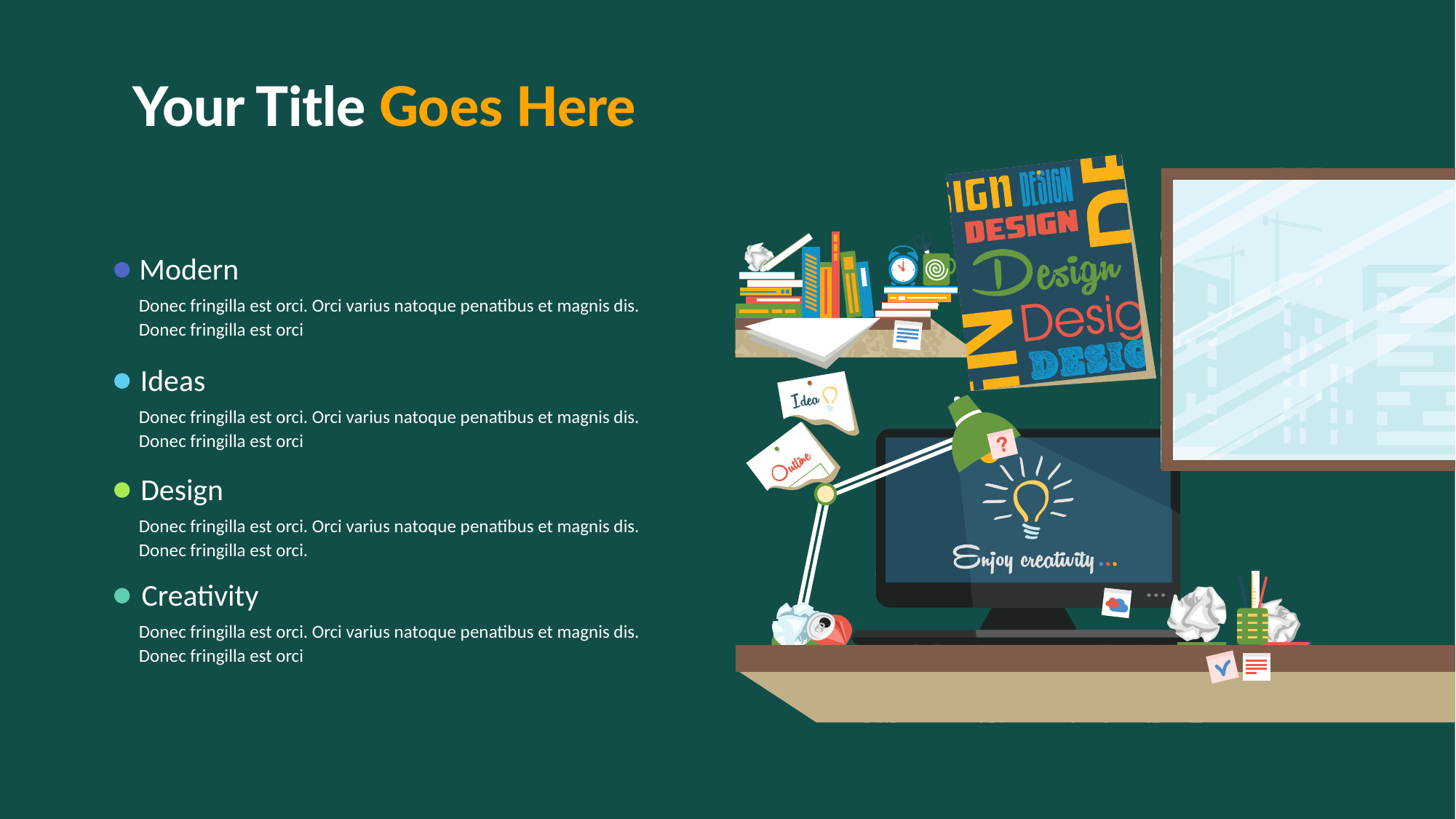

Your Title Goes Here

Modern

Donec fringilla est orci. Orci varius natoque penatibus et magnis dis. Donec fringilla est orci

Ideas

Donec fringilla est orci. Orci varius natoque penatibus et magnis dis. Donec fringilla est orci

Design

Donec fringilla est orci. Orci varius natoque penatibus et magnis dis. Donec fringilla est orci.

Creativity

Donec fringilla est orci. Orci varius natoque penatibus et magnis dis. Donec fringilla est orci